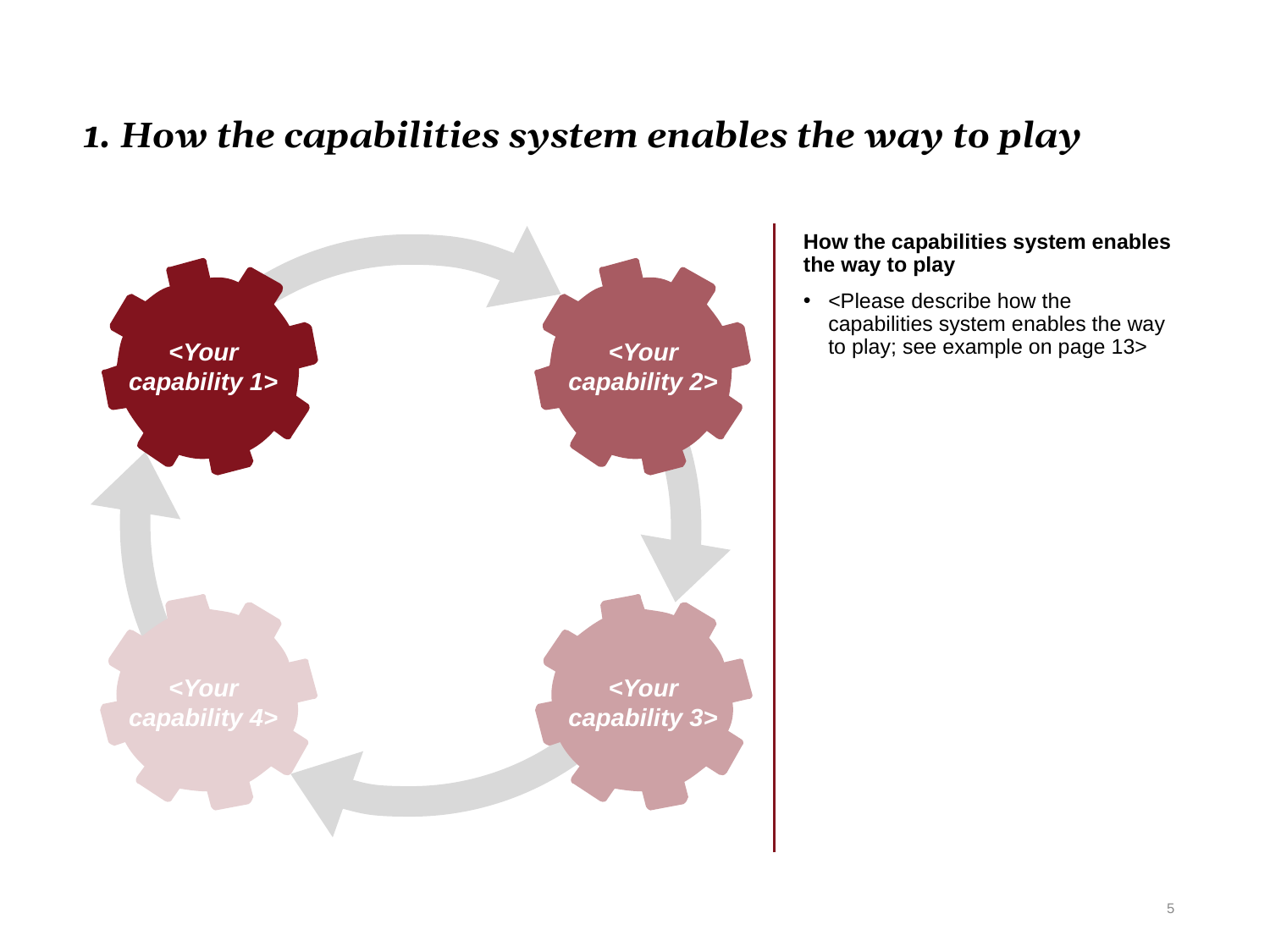

# 1. How the capabilities system enables the way to play
How the capabilities system enables the way to play
<Please describe how the capabilities system enables the way to play; see example on page 13>

<Your capability 1>
<Your capability 2>

<Your capability 3>
<Your capability 4>

5